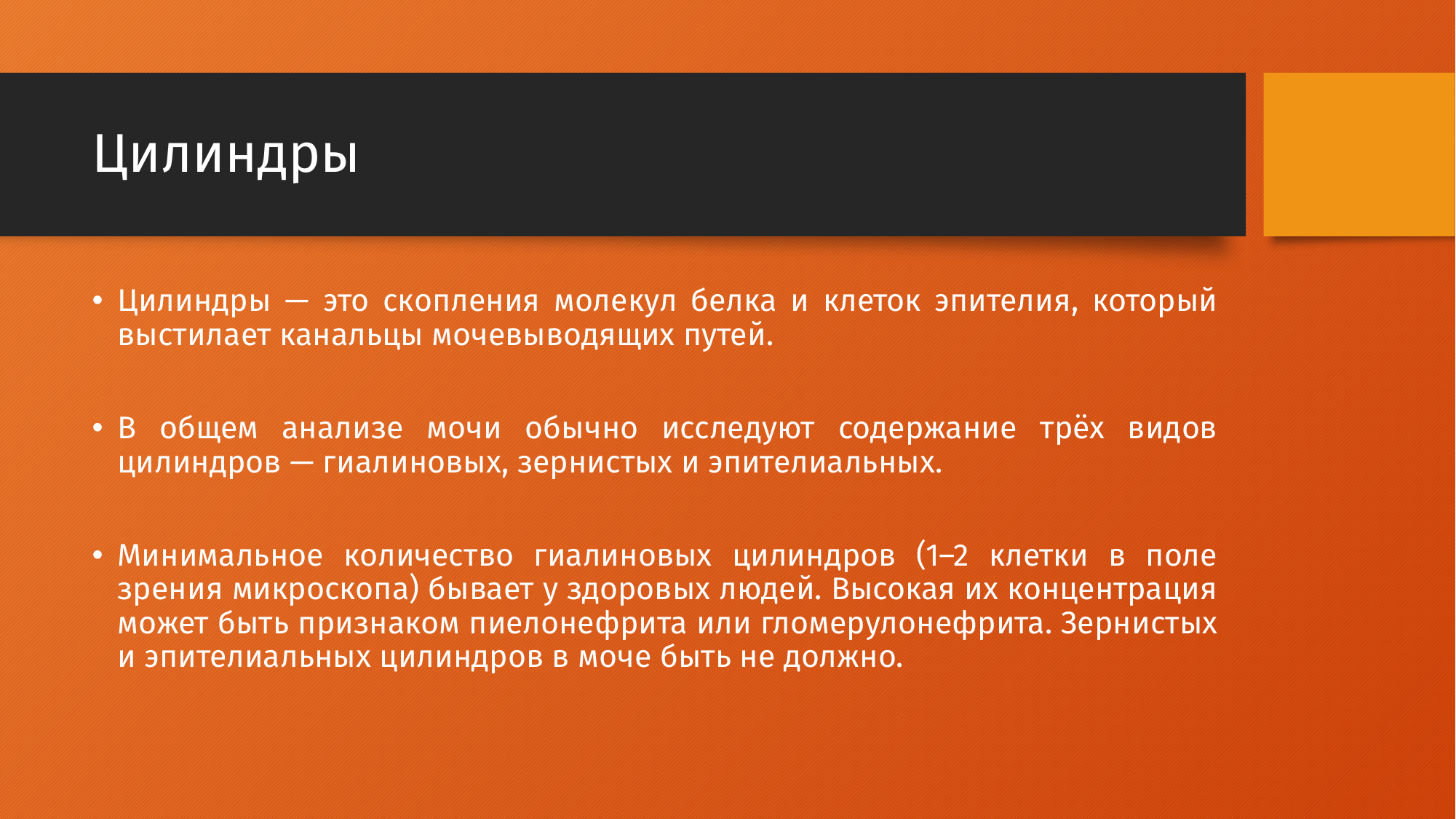

# Цилиндры
Цилиндры — это скопления молекул белка и клеток эпителия, который выстилает канальцы мочевыводящих путей.

В общем анализе мочи обычно исследуют содержание трёх видов цилиндров — гиалиновых, зернистых и эпителиальных.

Минимальное количество гиалиновых цилиндров (1–2 клетки в поле зрения микроскопа) бывает у здоровых людей. Высокая их концентрация может быть признаком пиелонефрита или гломерулонефрита. Зернистых и эпителиальных цилиндров в моче быть не должно.